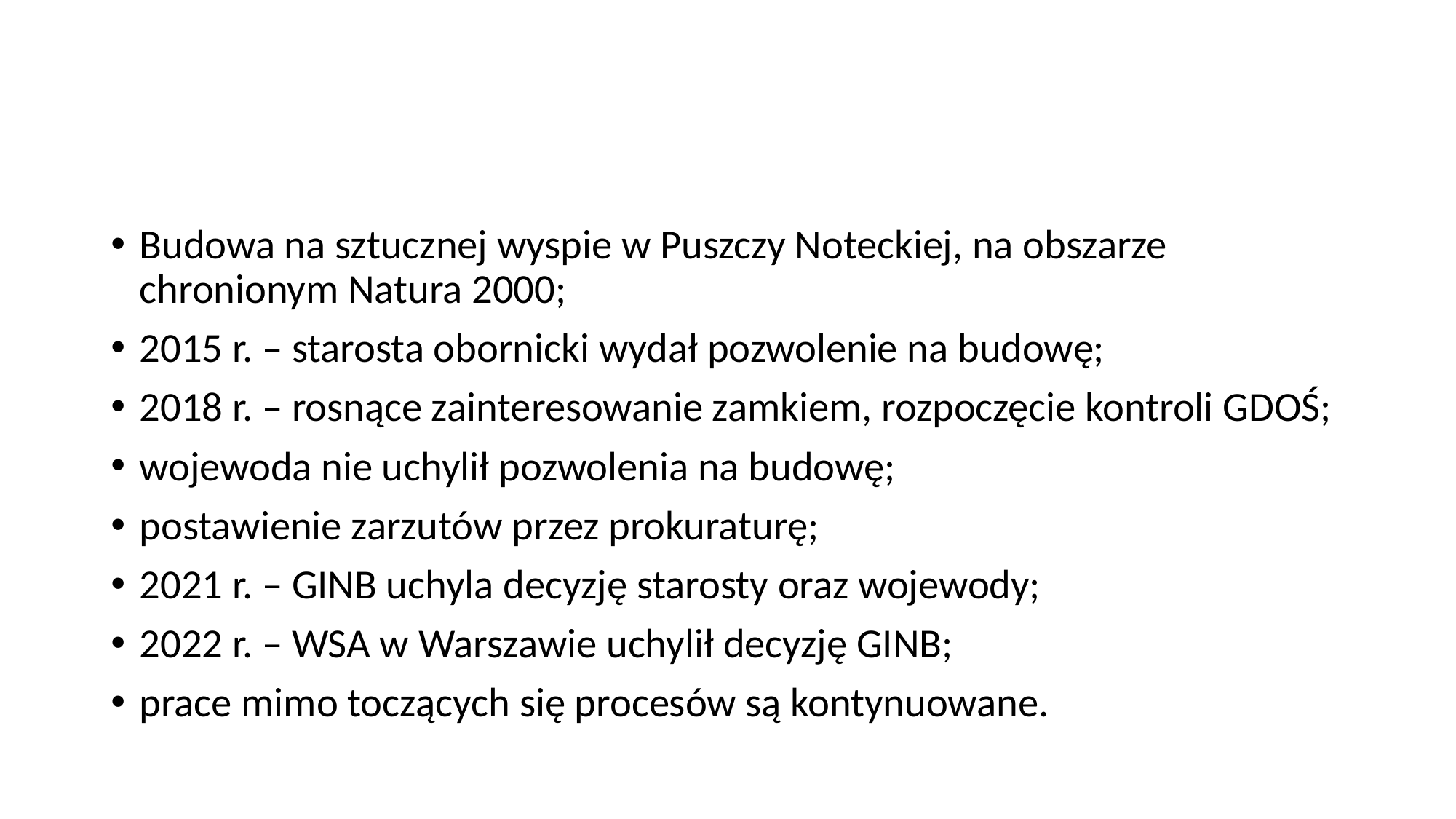

#
Budowa na sztucznej wyspie w Puszczy Noteckiej, na obszarze chronionym Natura 2000;
2015 r. – starosta obornicki wydał pozwolenie na budowę;
2018 r. – rosnące zainteresowanie zamkiem, rozpoczęcie kontroli GDOŚ;
wojewoda nie uchylił pozwolenia na budowę;
postawienie zarzutów przez prokuraturę;
2021 r. – GINB uchyla decyzję starosty oraz wojewody;
2022 r. – WSA w Warszawie uchylił decyzję GINB;
prace mimo toczących się procesów są kontynuowane.